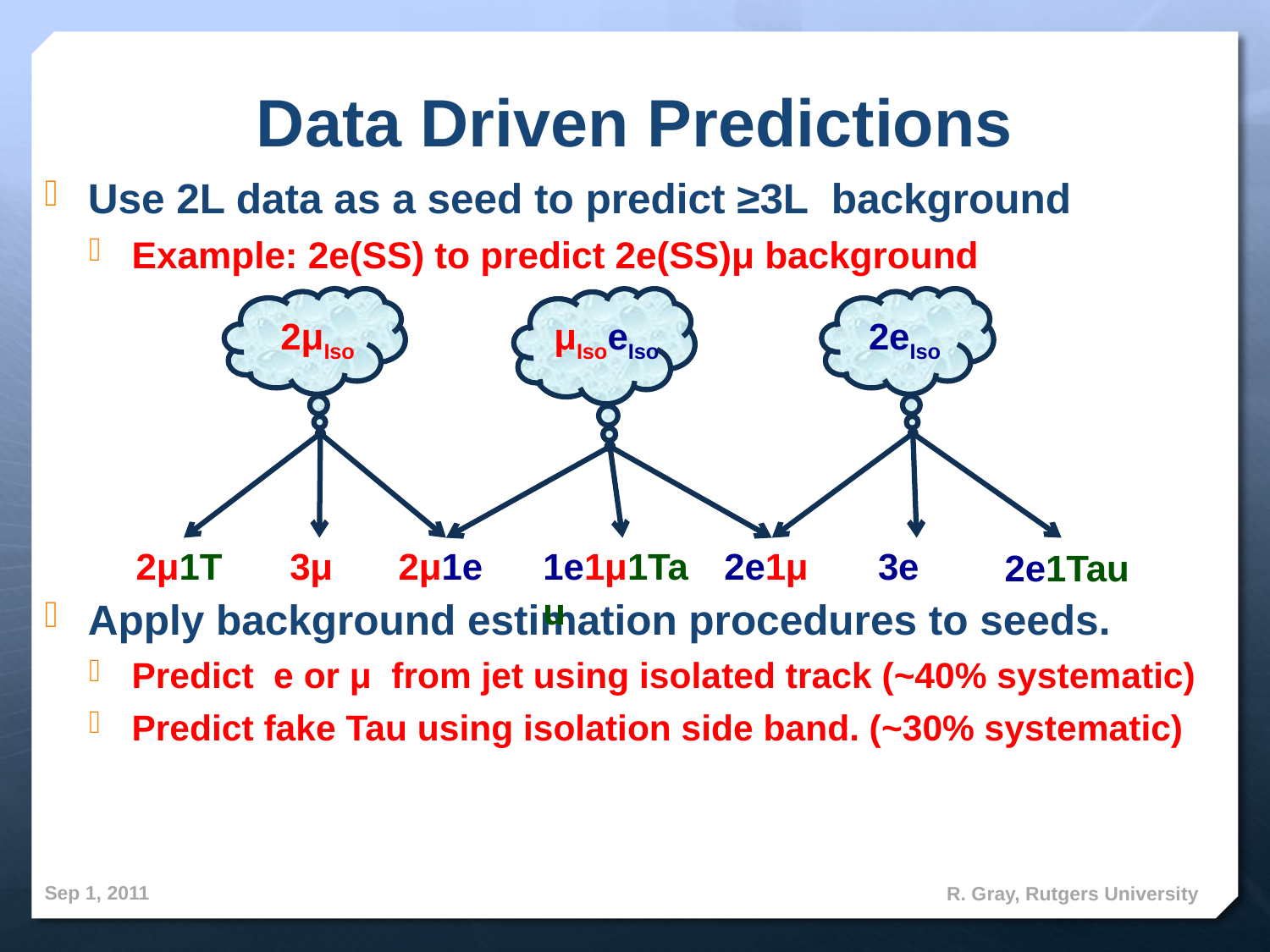

# Data Driven Predictions
Use 2L data as a seed to predict ≥3L  background
Example: 2e(SS) to predict 2e(SS)μ background
Apply background estimation procedures to seeds.
Predict  e or μ  from jet using isolated track (~40% systematic)
Predict fake Tau using isolation side band. (~30% systematic)

2eIso
μIsoeIso
2μIso
3μ
3e
2μ1T
2μ1e
1e1μ1Tau
2e1μ
2e1Tau
Sep 1, 2011
R. Gray, Rutgers University